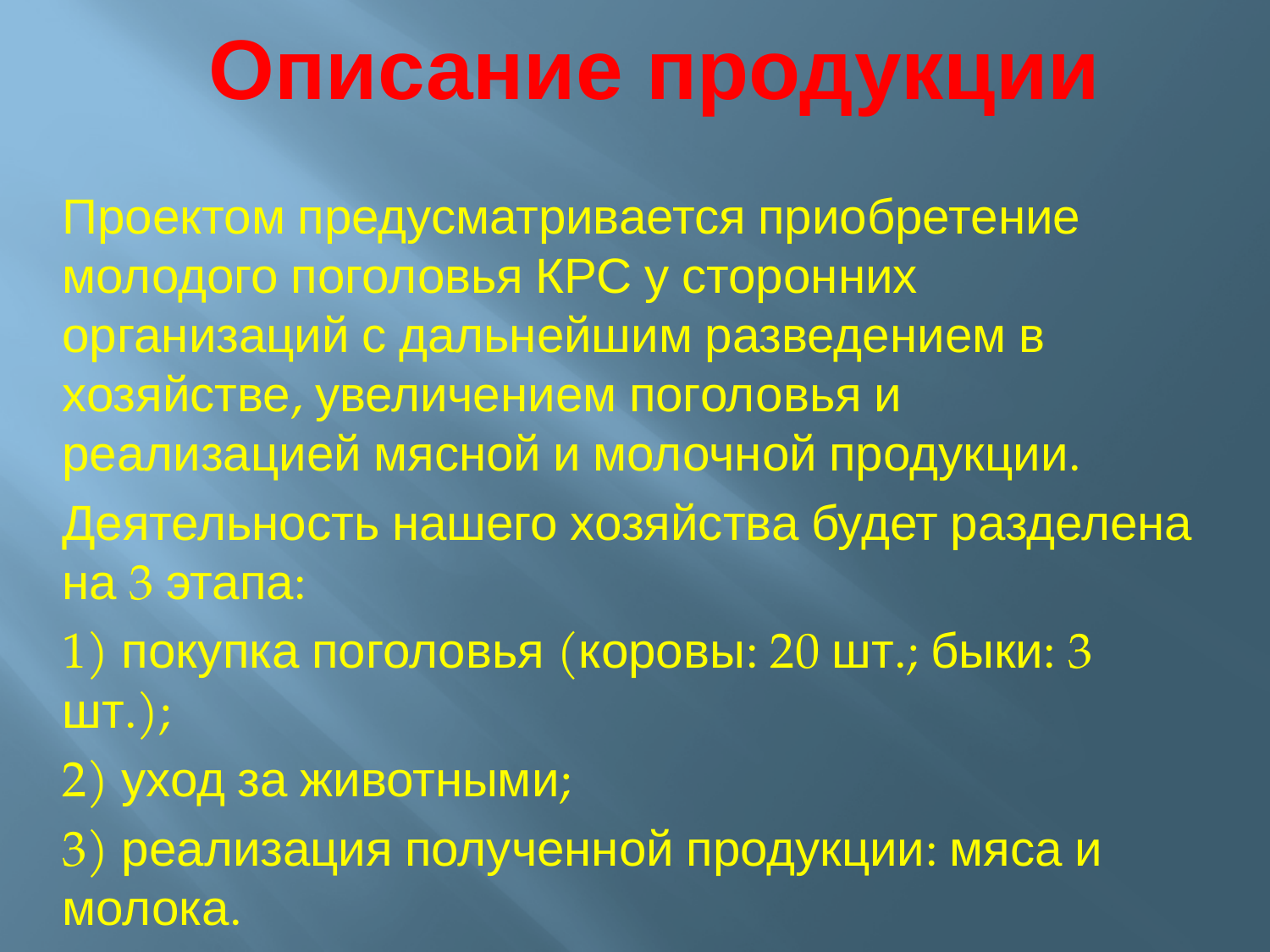

# Описание продукции
Проектом предусматривается приобретение молодого поголовья КРС у сторонних организаций с дальнейшим разведением в хозяйстве, увеличением поголовья и реализацией мясной и молочной продукции.
Деятельность нашего хозяйства будет разделена на 3 этапа:
1) покупка поголовья (коровы: 20 шт.; быки: 3 шт.);
2) уход за животными;
3) реализация полученной продукции: мяса и молока.